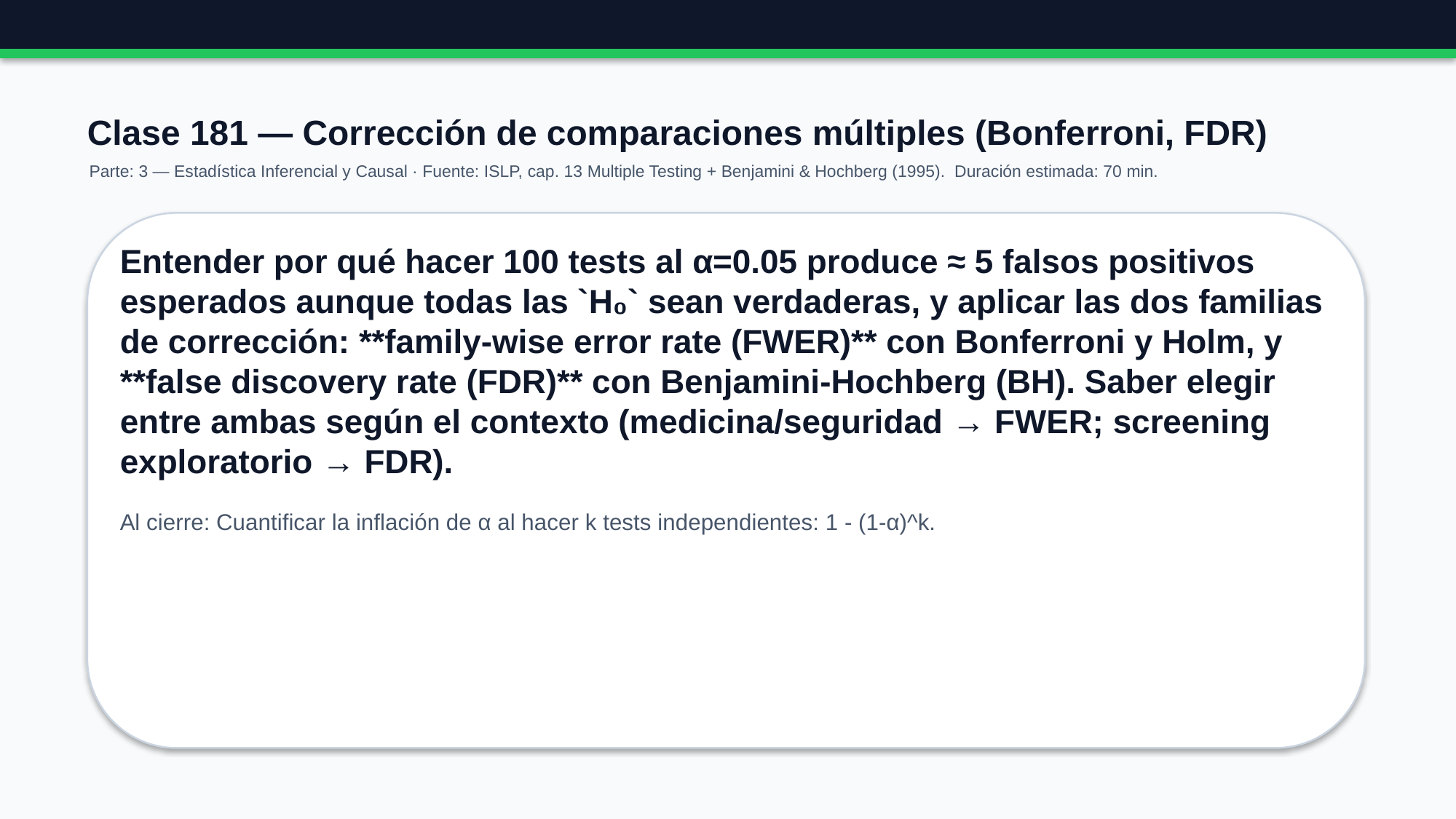

Clase 181 — Corrección de comparaciones múltiples (Bonferroni, FDR)
Parte: 3 — Estadística Inferencial y Causal · Fuente: ISLP, cap. 13 Multiple Testing + Benjamini & Hochberg (1995).  Duración estimada: 70 min.

Entender por qué hacer 100 tests al α=0.05 produce ≈ 5 falsos positivos esperados aunque todas las `H₀` sean verdaderas, y aplicar las dos familias de corrección: **family-wise error rate (FWER)** con Bonferroni y Holm, y **false discovery rate (FDR)** con Benjamini-Hochberg (BH). Saber elegir entre ambas según el contexto (medicina/seguridad → FWER; screening exploratorio → FDR).
Al cierre: Cuantificar la inflación de α al hacer k tests independientes: 1 - (1-α)^k.